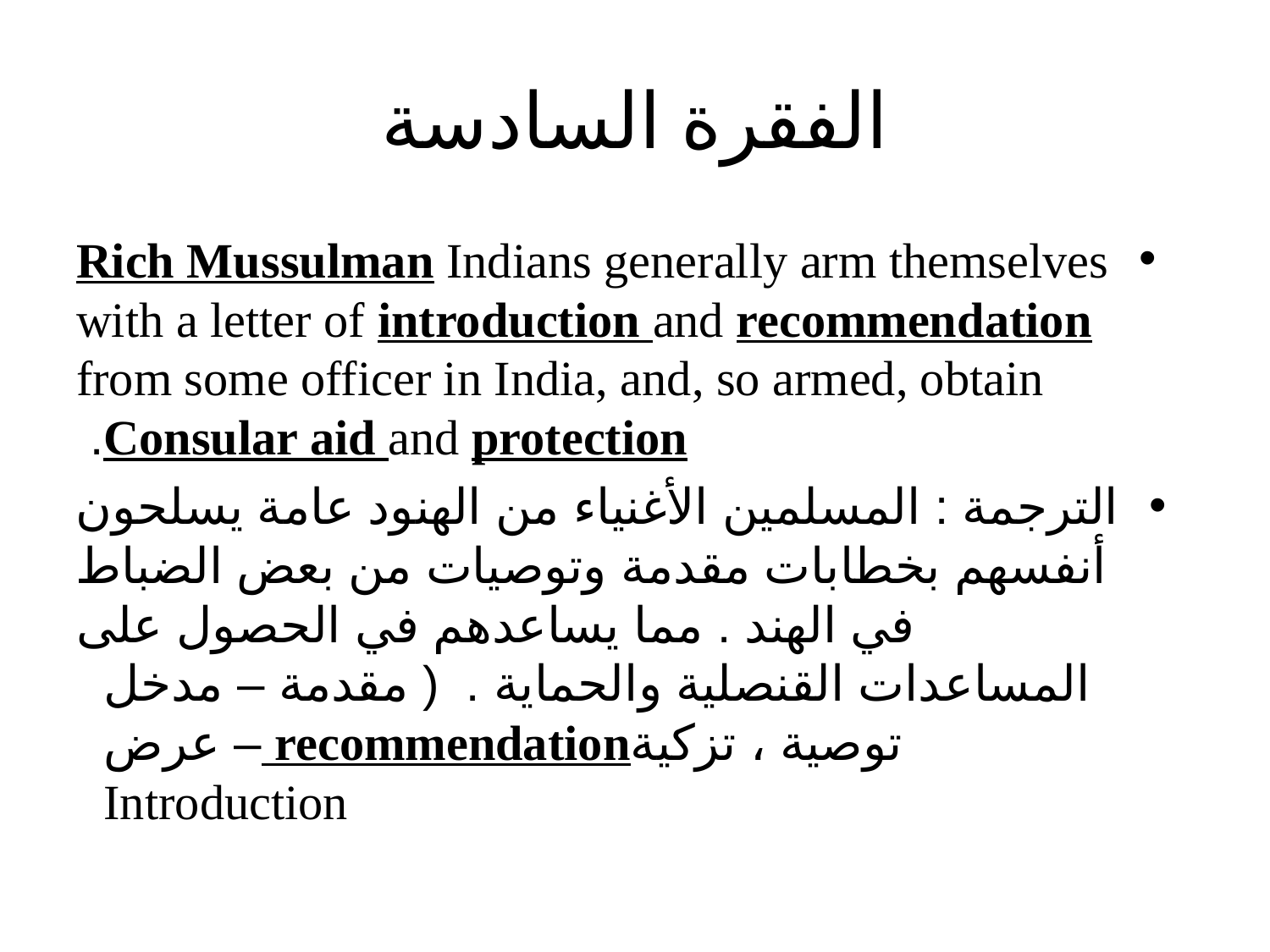

# الفقرة السادسة
Rich Mussulman Indians generally arm themselves with a letter of introduction and recommendation from some officer in India, and, so armed, obtain    Consular aid and protection.
الترجمة : المسلمين الأغنياء من الهنود عامة يسلحون أنفسهم بخطابات مقدمة وتوصيات من بعض الضباط في الهند . مما يساعدهم في الحصول على المساعدات القنصلية والحماية .  ( مقدمة – مدخل   توصية ، تزكيةrecommendation – عرض   Introduction